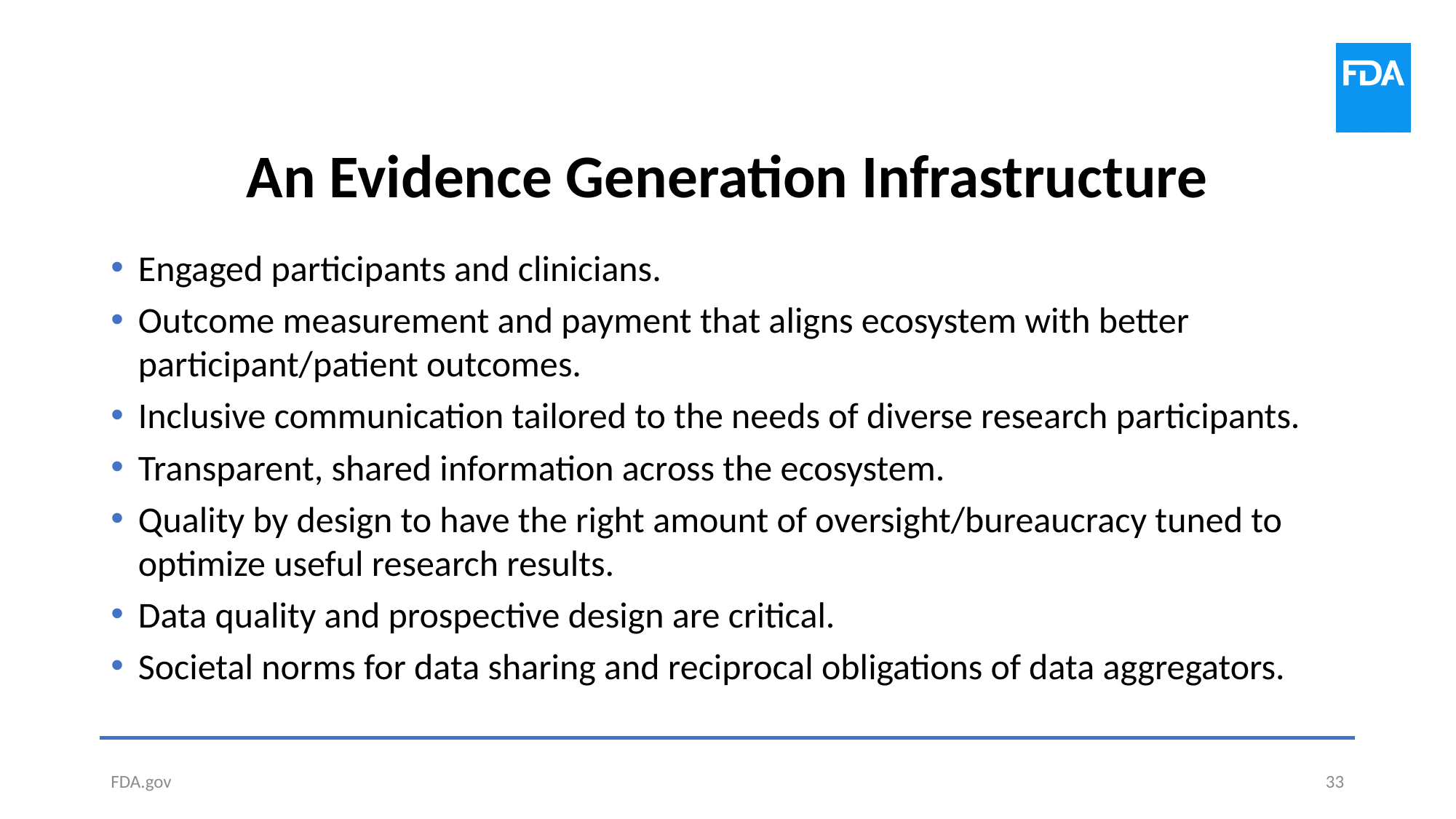

# An Evidence Generation Infrastructure
Engaged participants and clinicians.
Outcome measurement and payment that aligns ecosystem with better participant/patient outcomes.
Inclusive communication tailored to the needs of diverse research participants.
Transparent, shared information across the ecosystem.
Quality by design to have the right amount of oversight/bureaucracy tuned to optimize useful research results.
Data quality and prospective design are critical.
Societal norms for data sharing and reciprocal obligations of data aggregators.
FDA.gov
33